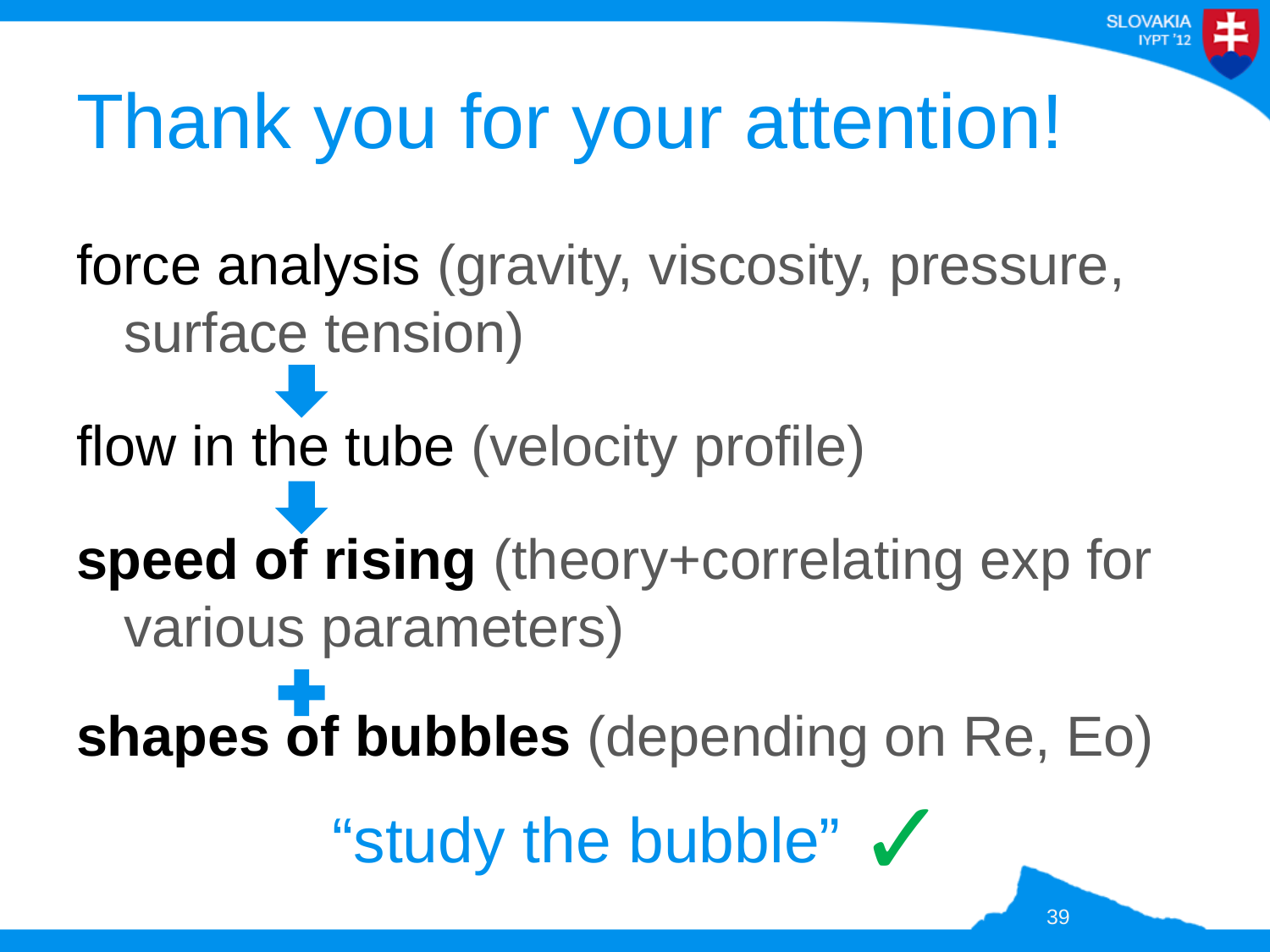

# Thank you for your attention!
force analysis (gravity, viscosity, pressure, surface tension)

flow in the tube (velocity profile)

speed of rising (theory+correlating exp for various parameters)

shapes of bubbles (depending on Re, Eo)

✓
“study the bubble”
39